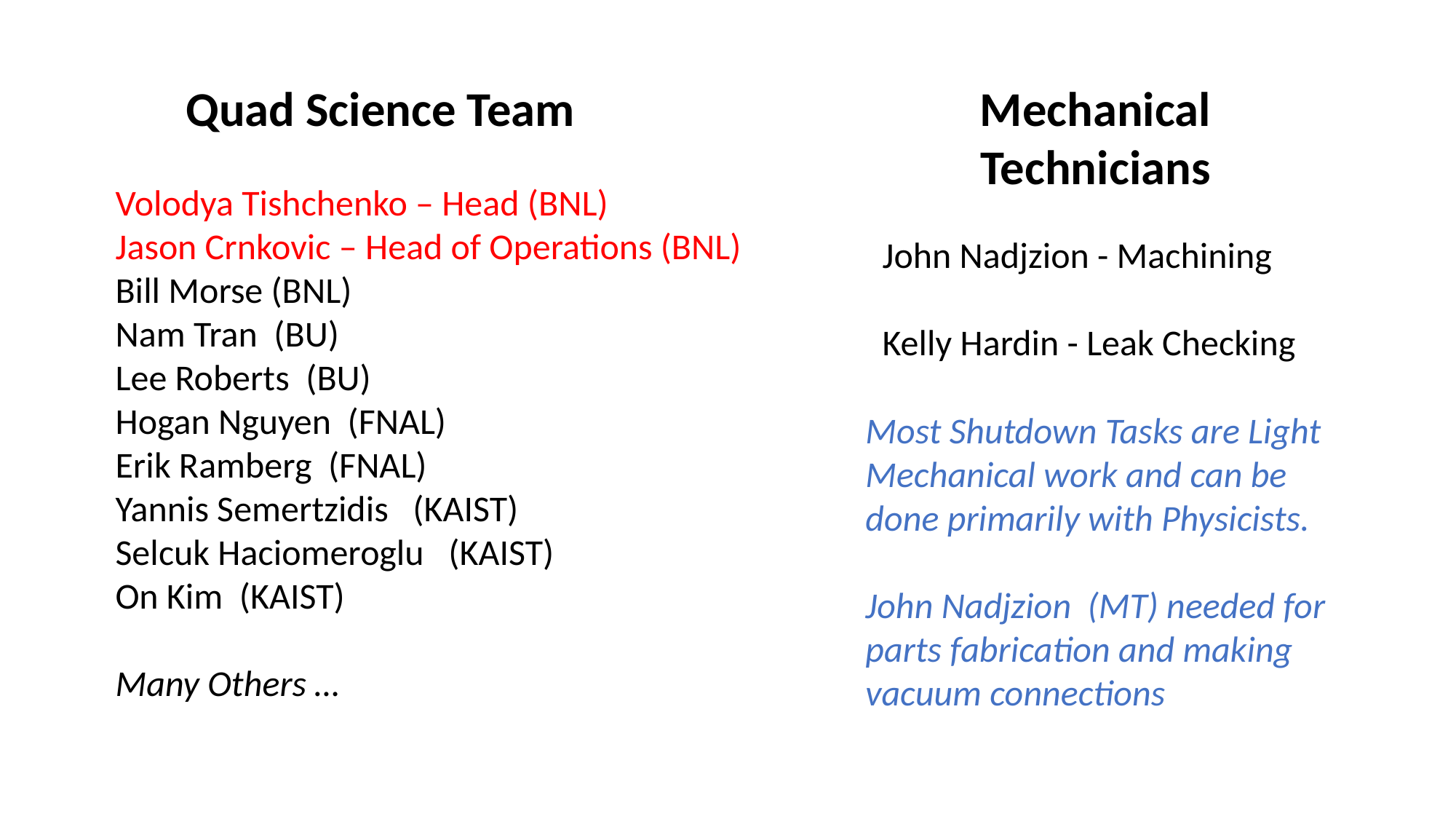

Quad Science Team
Mechanical Technicians
Volodya Tishchenko – Head (BNL)
Jason Crnkovic – Head of Operations (BNL)
Bill Morse (BNL)
Nam Tran  (BU)
Lee Roberts  (BU)
Hogan Nguyen  (FNAL)
Erik Ramberg  (FNAL)
Yannis Semertzidis   (KAIST)
Selcuk Haciomeroglu   (KAIST)
On Kim  (KAIST)

Many Others …
John Nadjzion - Machining

Kelly Hardin - Leak Checking
Most Shutdown Tasks are Light
Mechanical work and can be
done primarily with Physicists.

John Nadjzion  (MT) needed for
parts fabrication and making
vacuum connections